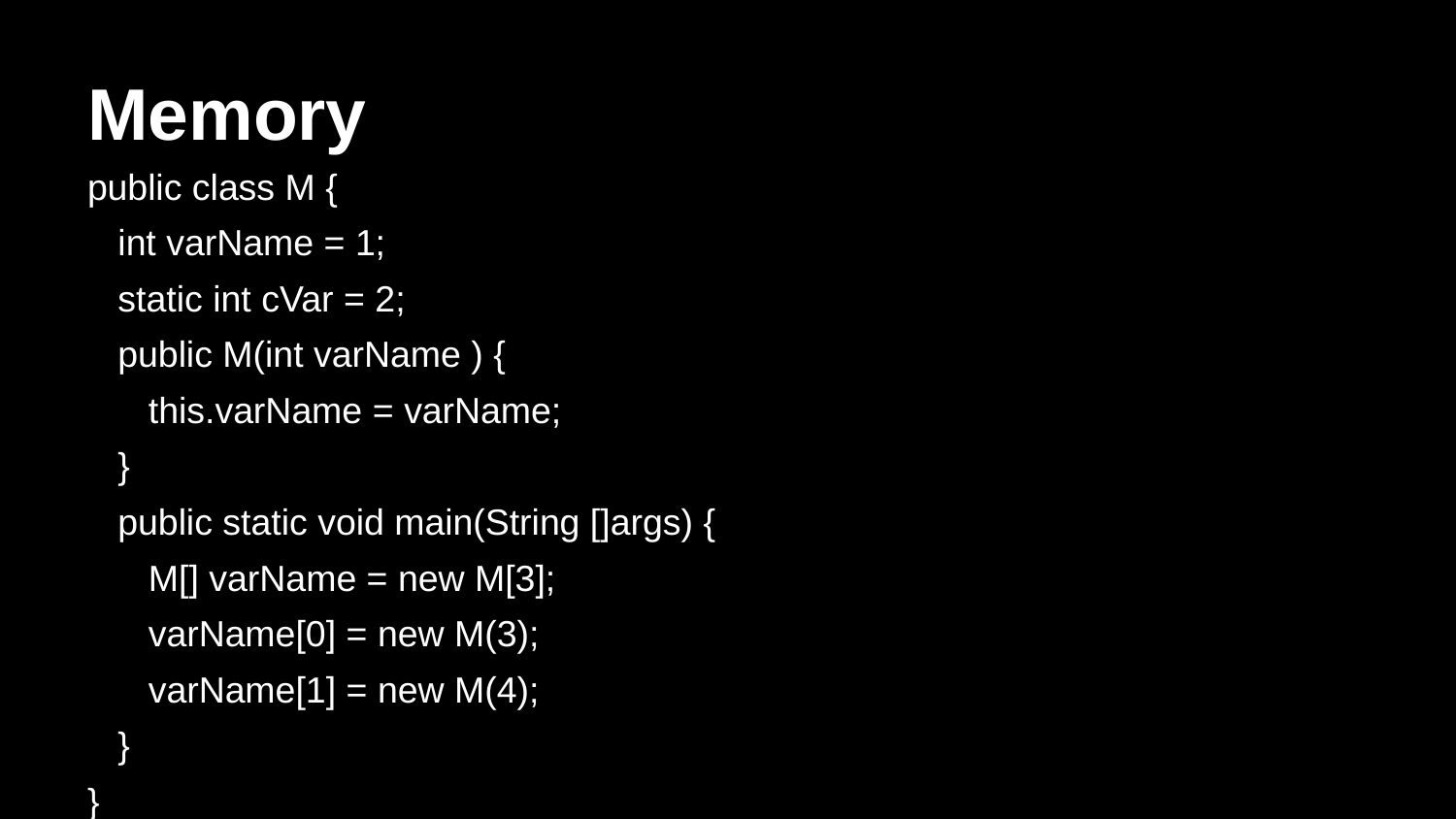

# Memory
public class M {
   int varName = 1;
   static int cVar = 2;
   public M(int varName ) {
      this.varName = varName;
   }
   public static void main(String []args) {
      M[] varName = new M[3];
      varName[0] = new M(3);
      varName[1] = new M(4);
   }
}